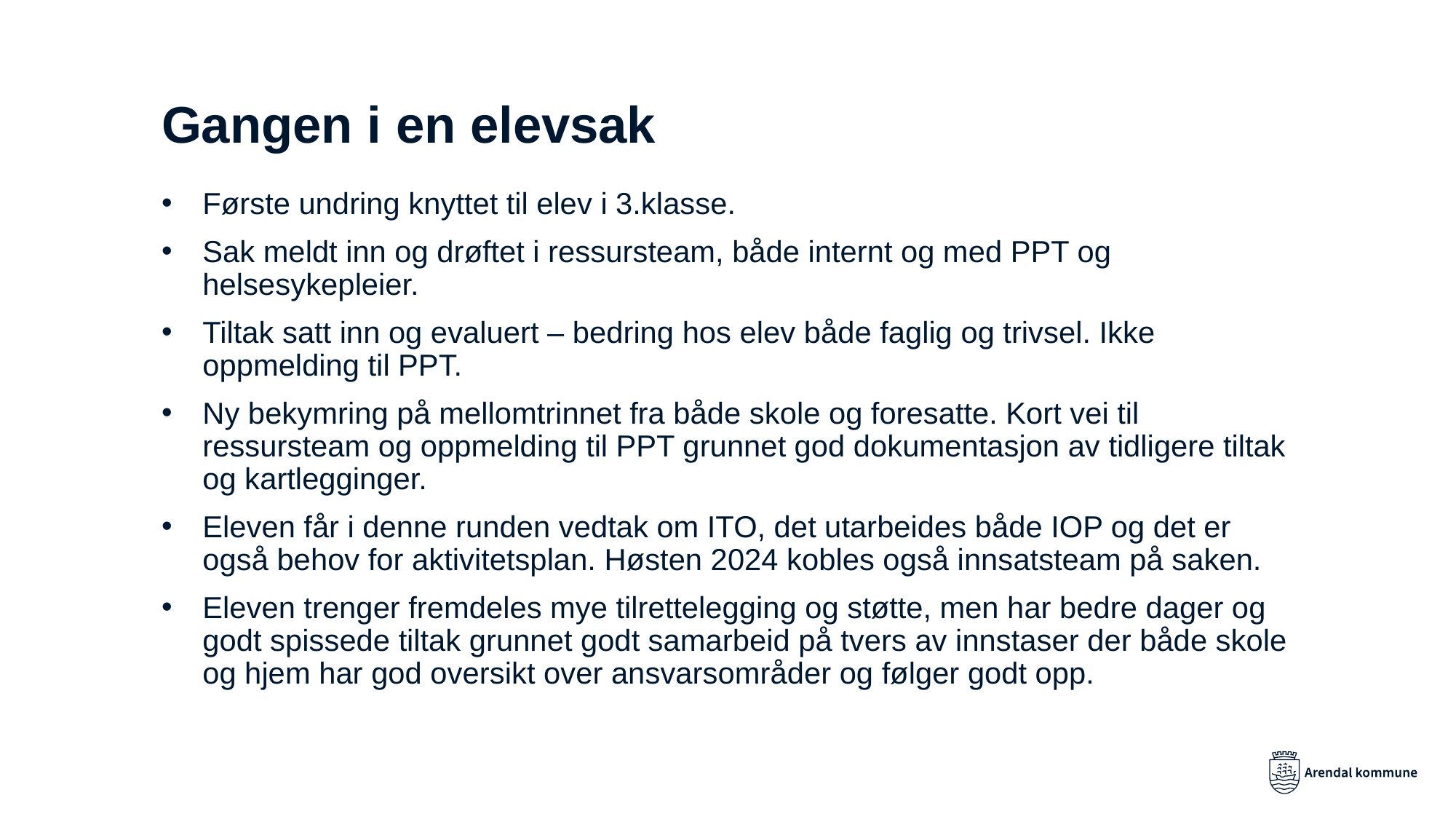

Gangen i en elevsak
Første undring knyttet til elev i 3.klasse.
Sak meldt inn og drøftet i ressursteam, både internt og med PPT og helsesykepleier.
Tiltak satt inn og evaluert – bedring hos elev både faglig og trivsel. Ikke oppmelding til PPT.
Ny bekymring på mellomtrinnet fra både skole og foresatte. Kort vei til ressursteam og oppmelding til PPT grunnet god dokumentasjon av tidligere tiltak og kartlegginger.
Eleven får i denne runden vedtak om ITO, det utarbeides både IOP og det er også behov for aktivitetsplan. Høsten 2024 kobles også innsatsteam på saken.
Eleven trenger fremdeles mye tilrettelegging og støtte, men har bedre dager og godt spissede tiltak grunnet godt samarbeid på tvers av innstaser der både skole og hjem har god oversikt over ansvarsområder og følger godt opp.